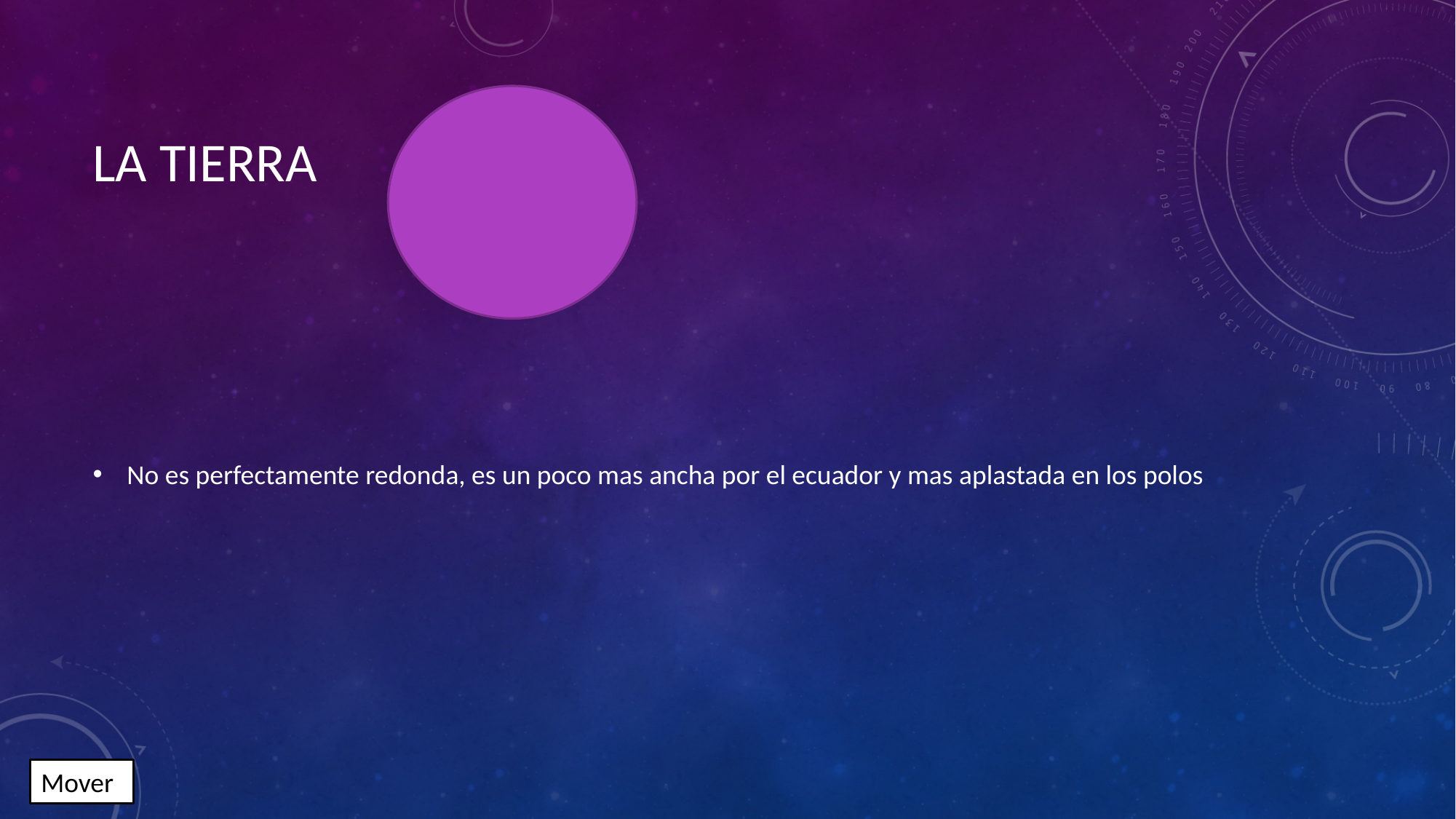

# la tierra

No es perfectamente redonda, es un poco mas ancha por el ecuador y mas aplastada en los polos
Mover